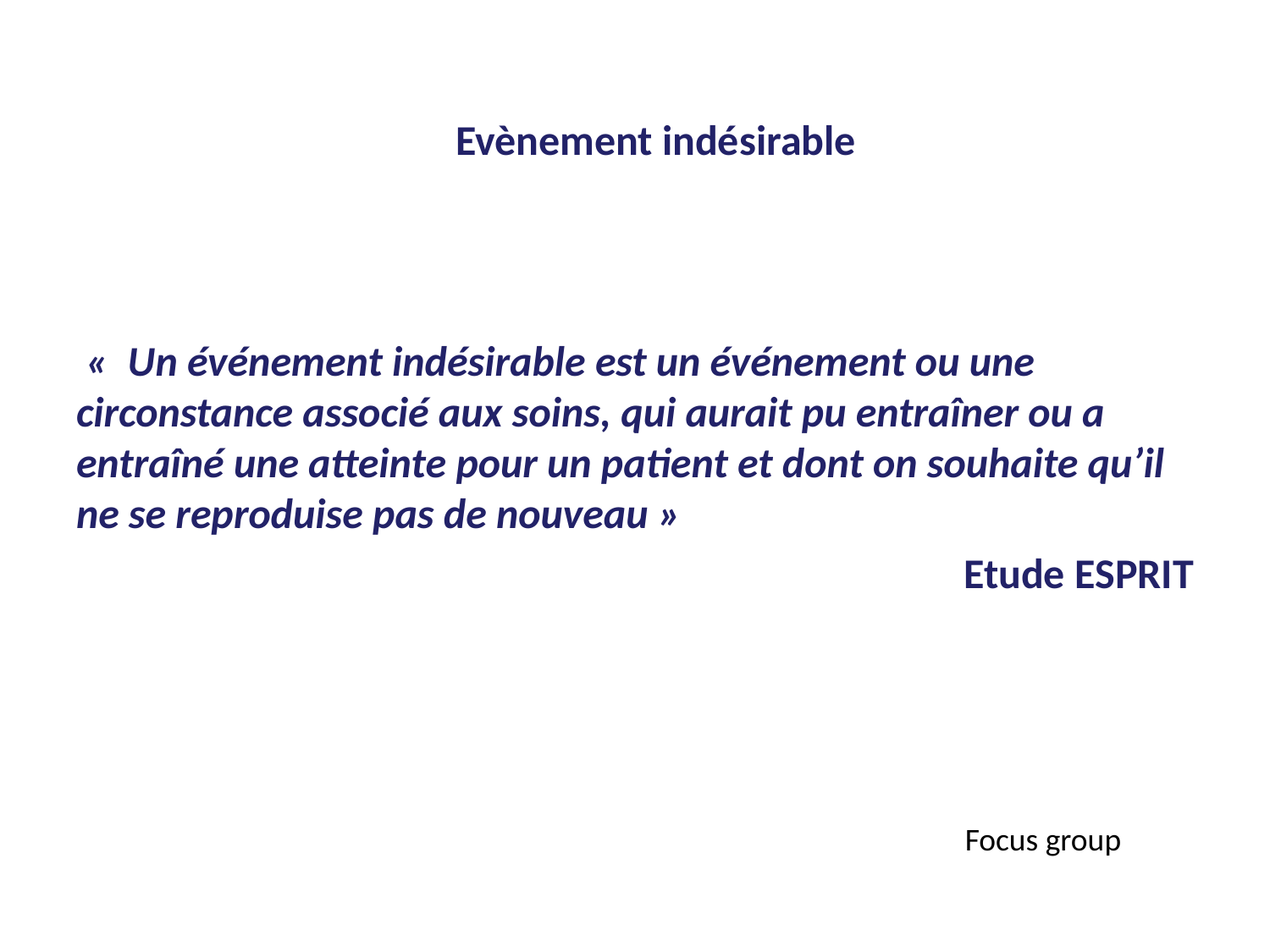

Evènement indésirable
 «  Un événement indésirable est un événement ou une circonstance associé aux soins, qui aurait pu entraîner ou a entraîné une atteinte pour un patient et dont on souhaite qu’il ne se reproduise pas de nouveau »
Etude ESPRIT
Focus group